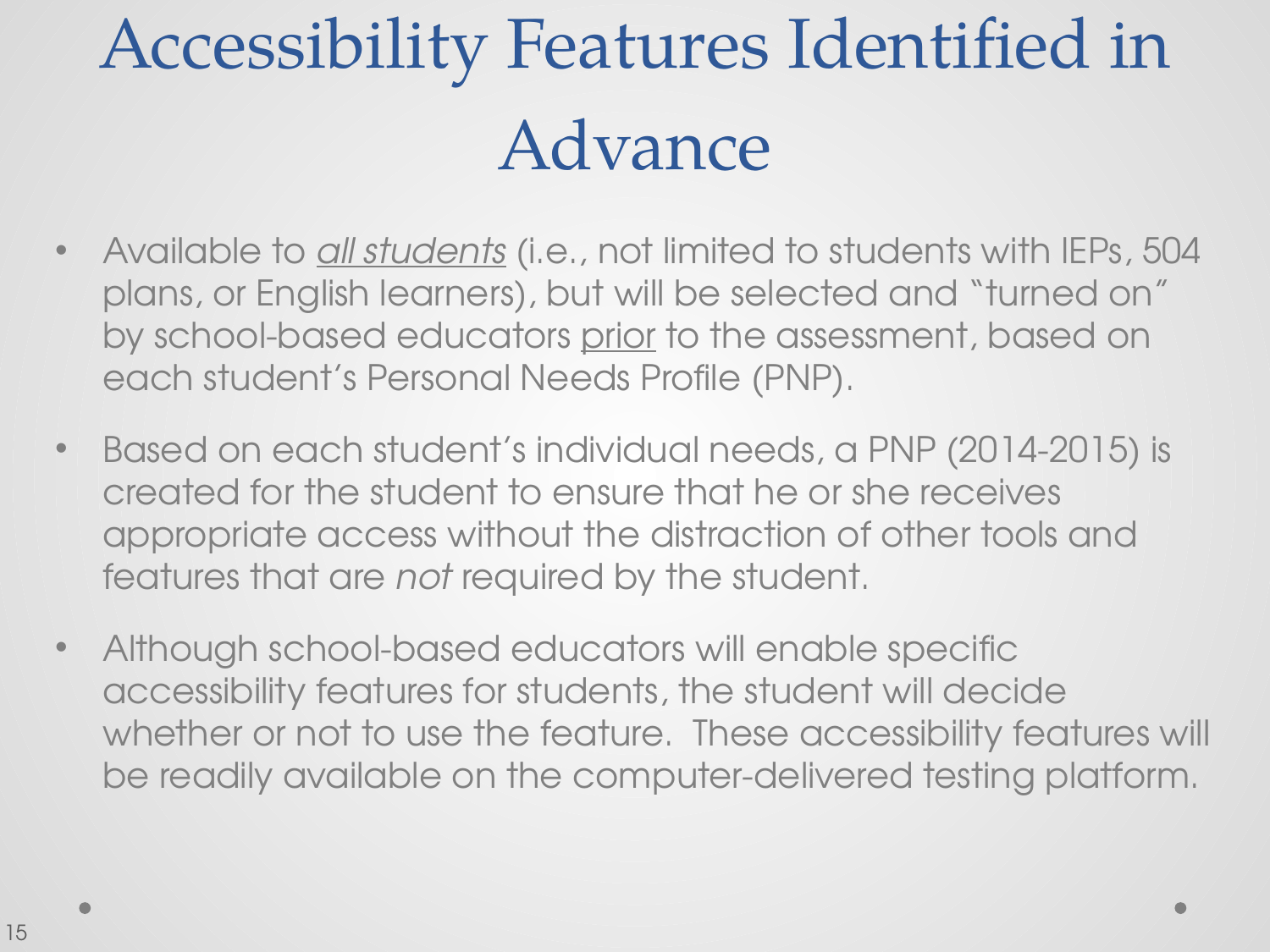

# Accessibility Features Identified in Advance
Available to all students (i.e., not limited to students with IEPs, 504 plans, or English learners), but will be selected and “turned on” by school-based educators prior to the assessment, based on each student’s Personal Needs Profile (PNP).

Based on each student’s individual needs, a PNP (2014-2015) is created for the student to ensure that he or she receives appropriate access without the distraction of other tools and features that are not required by the student.

Although school-based educators will enable specific accessibility features for students, the student will decide whether or not to use the feature.  These accessibility features will be readily available on the computer-delivered testing platform.

15